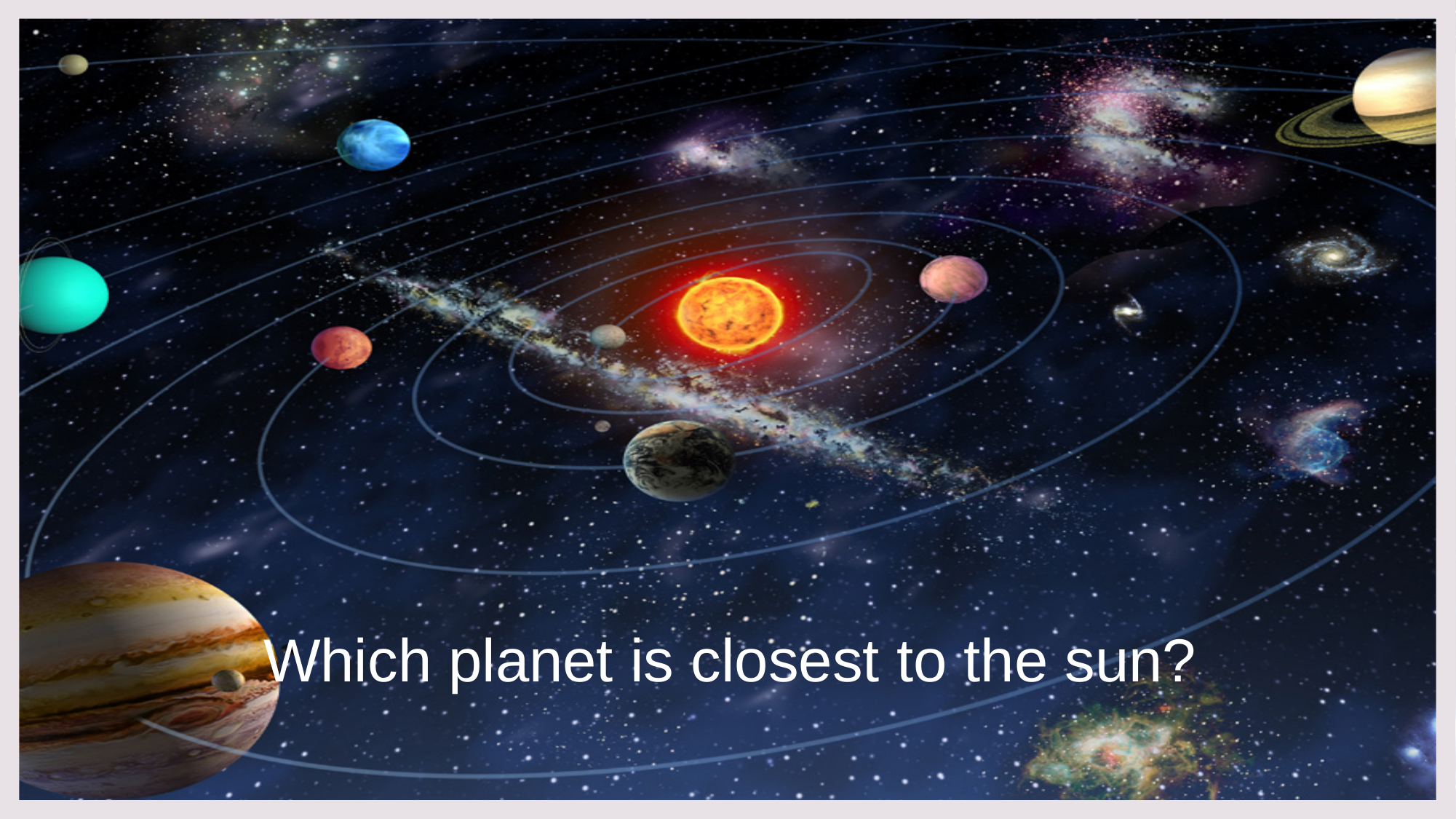

# Which planet is closest to the sun?